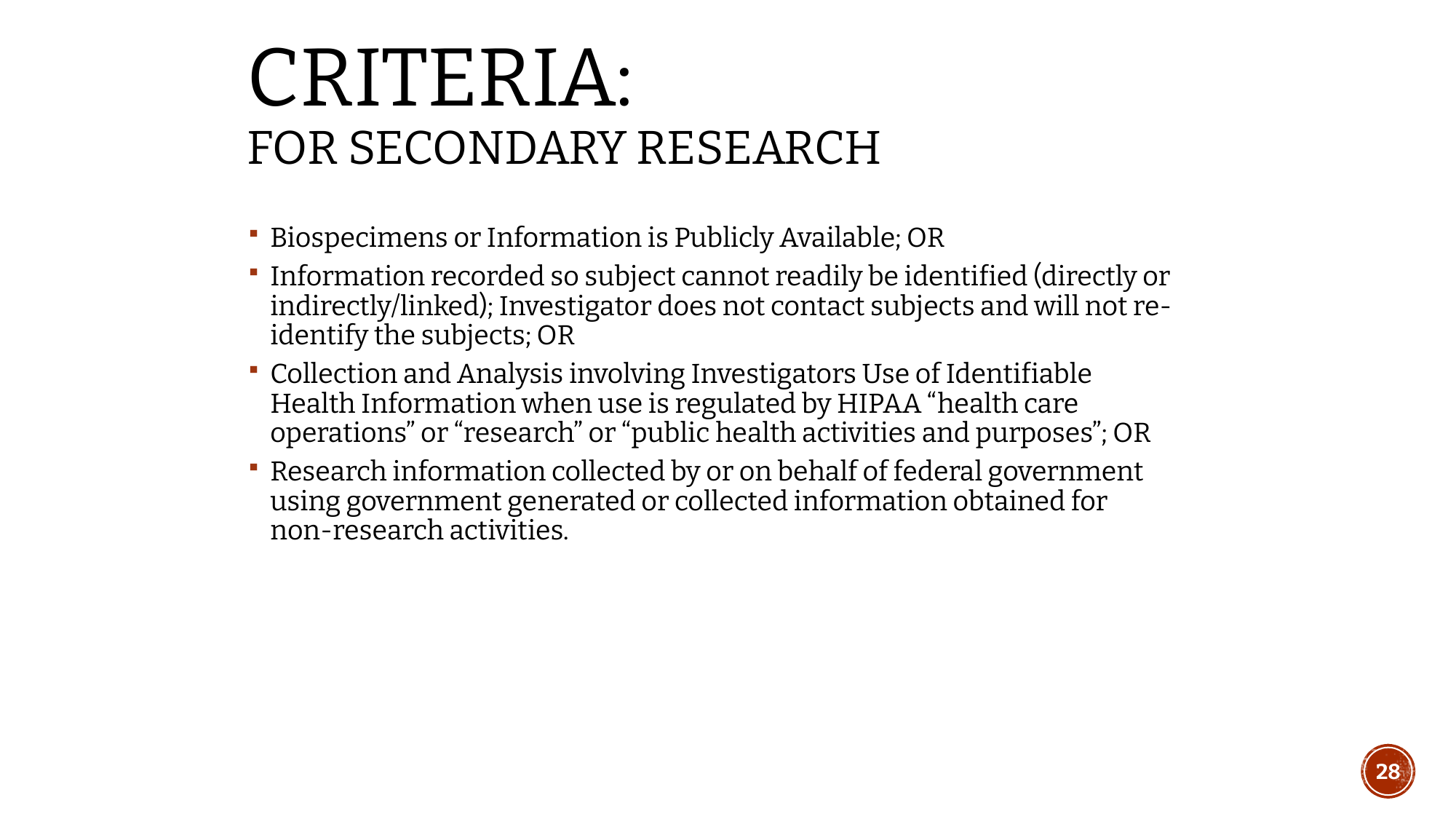

# Criteria: For Secondary Research
Biospecimens or Information is Publicly Available; OR
Information recorded so subject cannot readily be identified (directly or indirectly/linked); Investigator does not contact subjects and will not re-identify the subjects; OR
Collection and Analysis involving Investigators Use of Identifiable Health Information when use is regulated by HIPAA “health care operations” or “research” or “public health activities and purposes”; OR
Research information collected by or on behalf of federal government using government generated or collected information obtained for non-research activities.

28